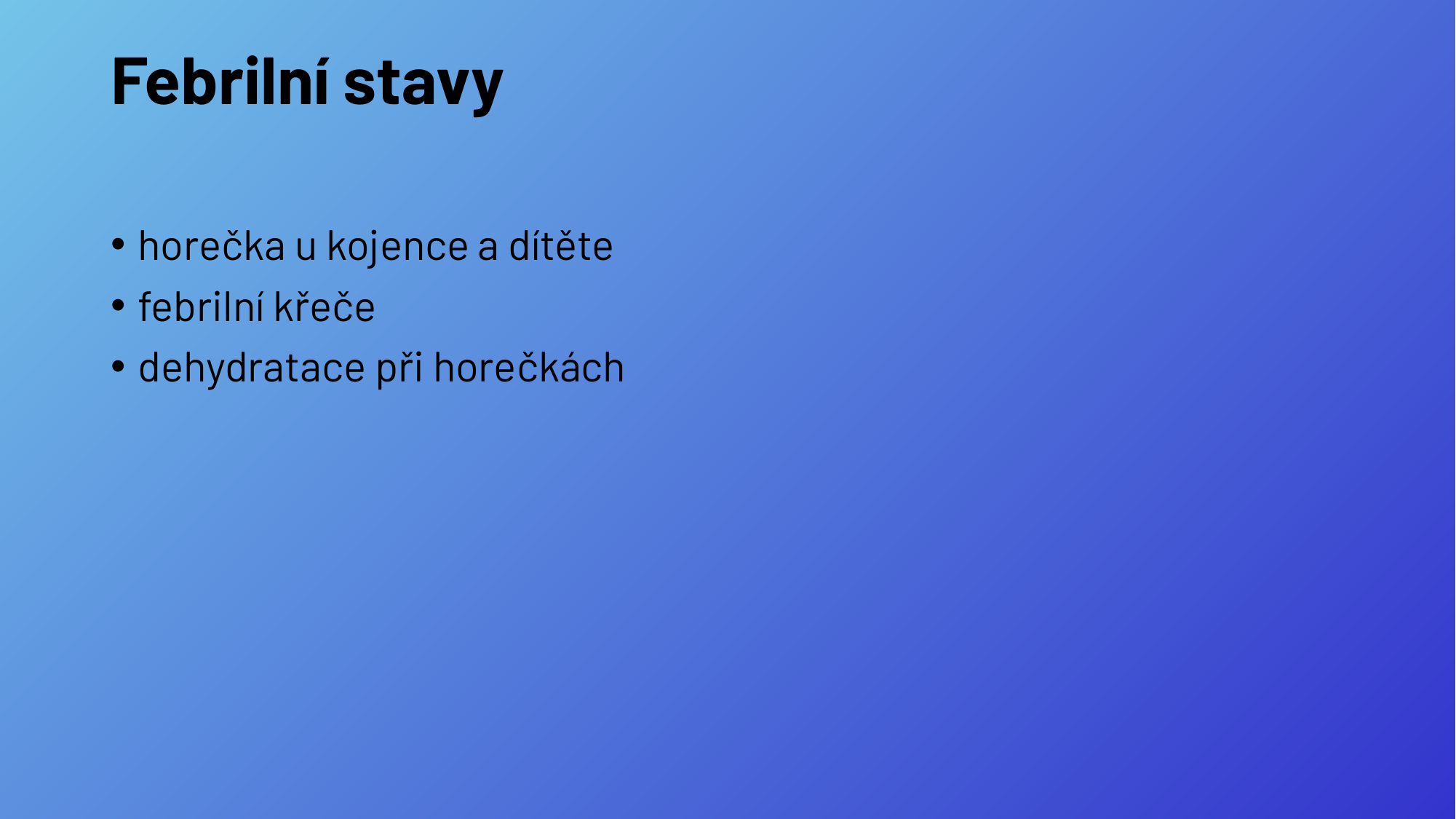

# Febrilní stavy
horečka u kojence a dítěte
febrilní křeče
dehydratace při horečkách